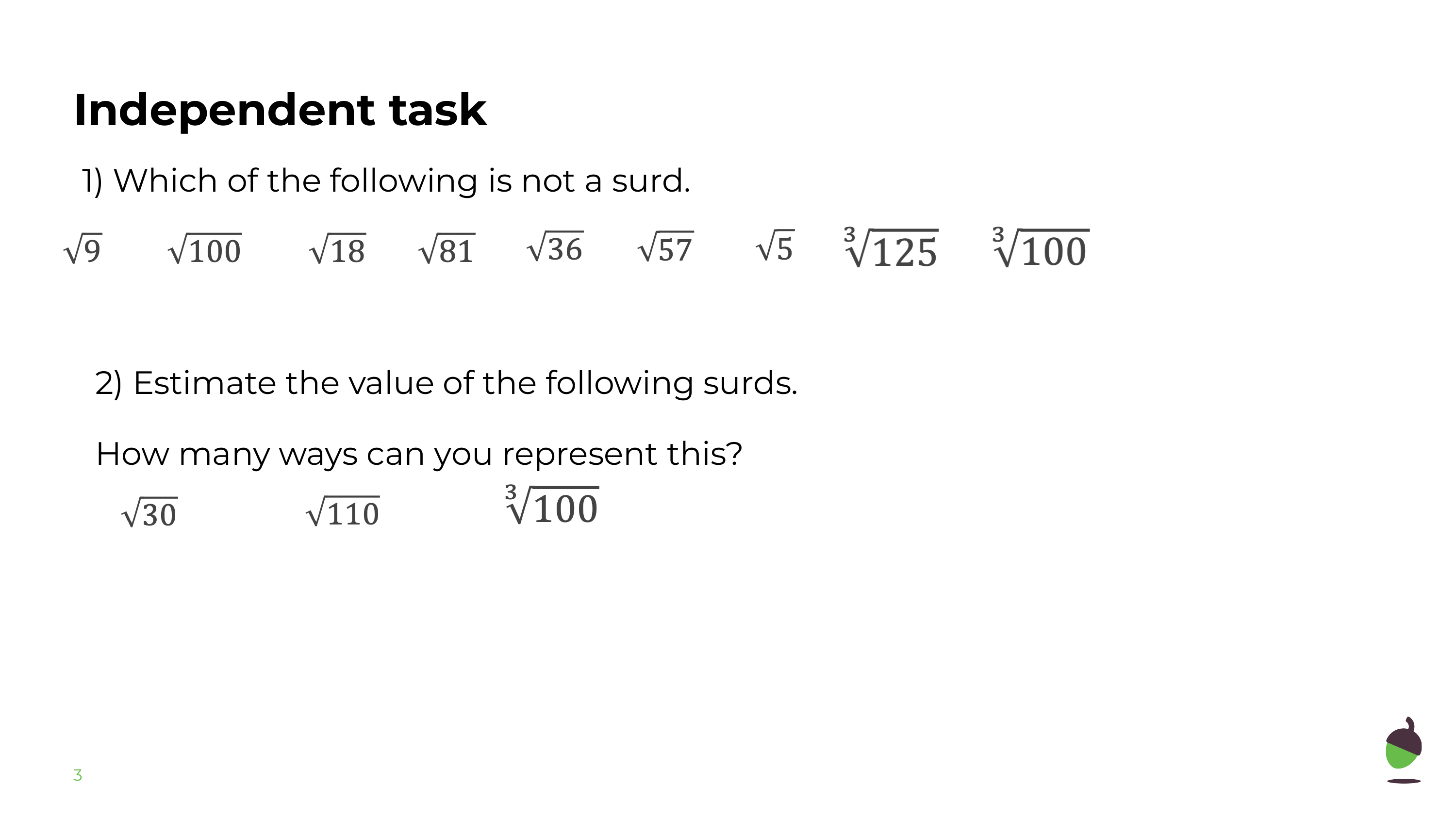

1) Which of the following is not a surd.

2) Estimate the value of the following surds.
How many ways can you represent this?